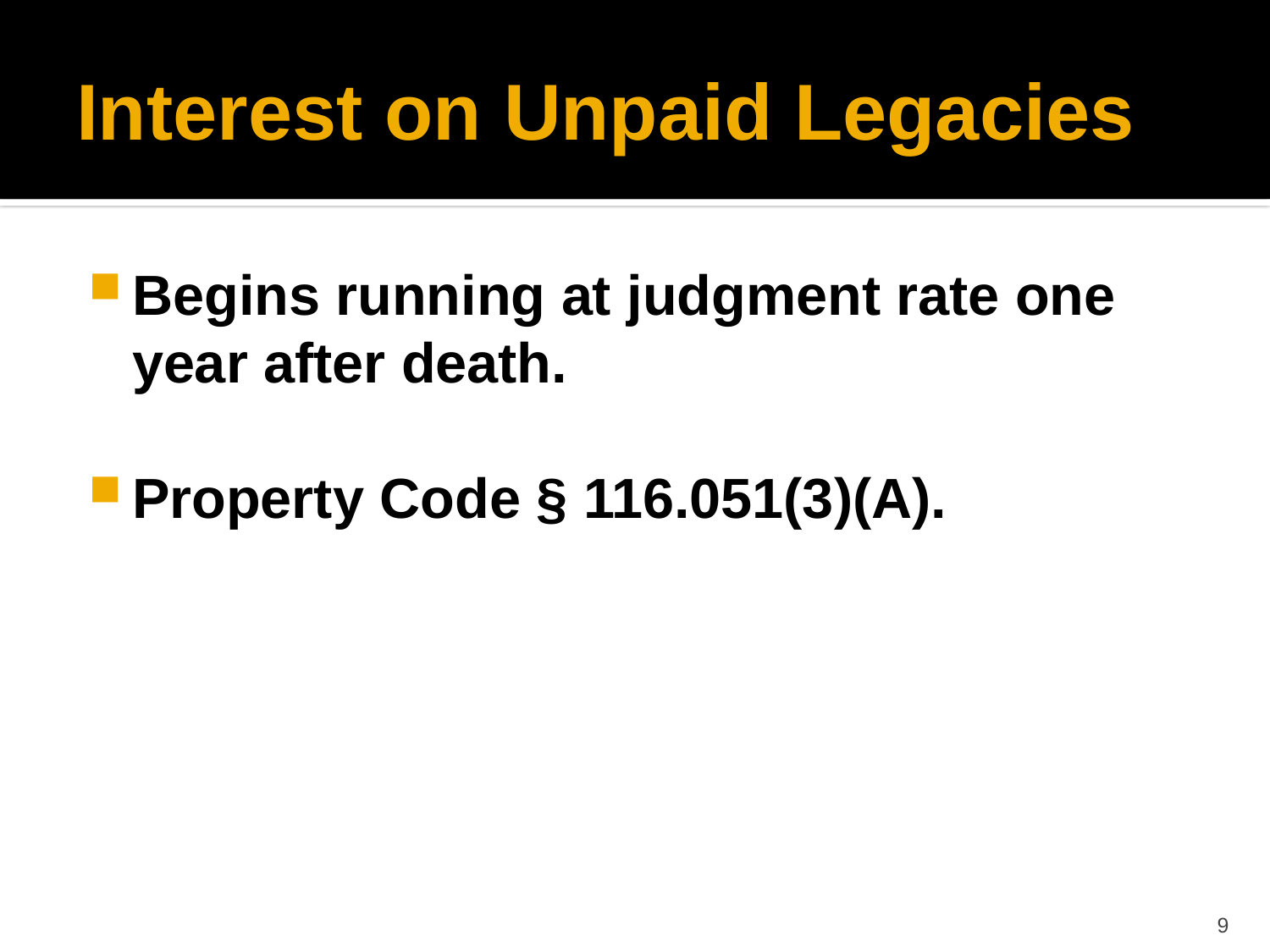

# Interest on Unpaid Legacies
Begins running at judgment rate one year after death.

Property Code § 116.051(3)(A).
9